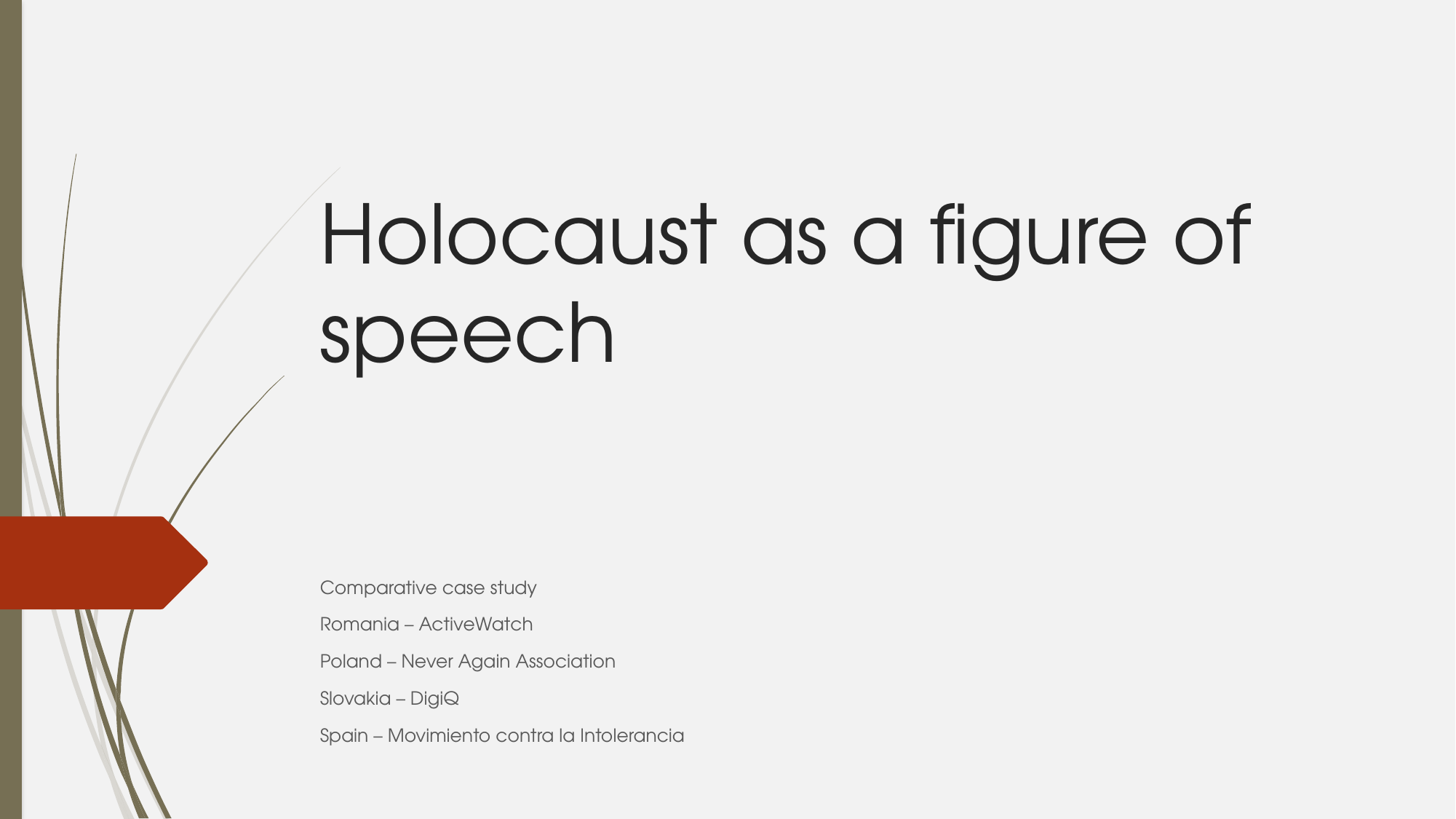

# Holocaust as a figure of speech
Comparative case study
Romania – ActiveWatch
Poland – Never Again Association
Slovakia – DigiQ
Spain – Movimiento contra la Intolerancia